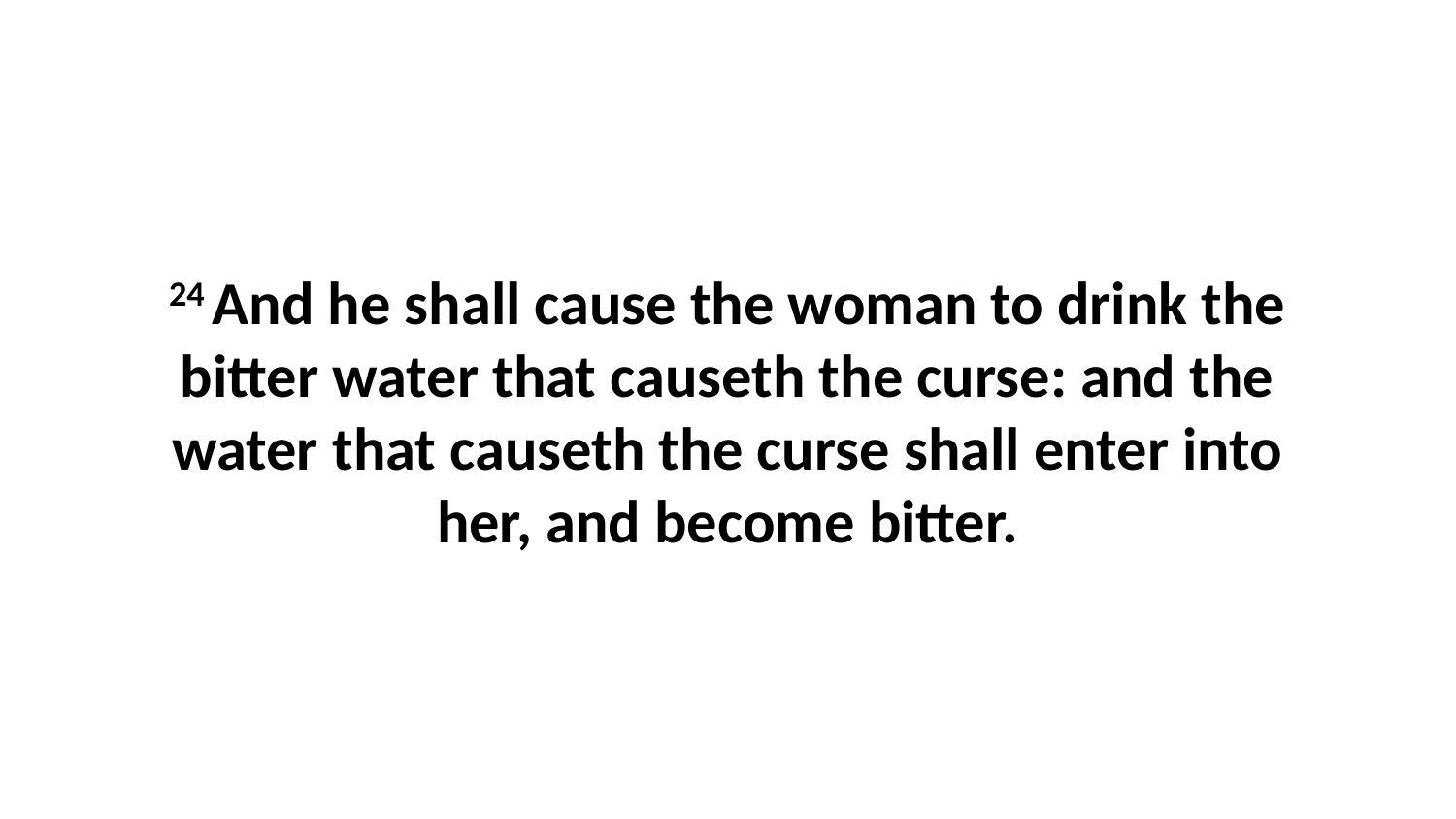

24 And he shall cause the woman to drink the bitter water that causeth the curse: and the water that causeth the curse shall enter into her, and become bitter.